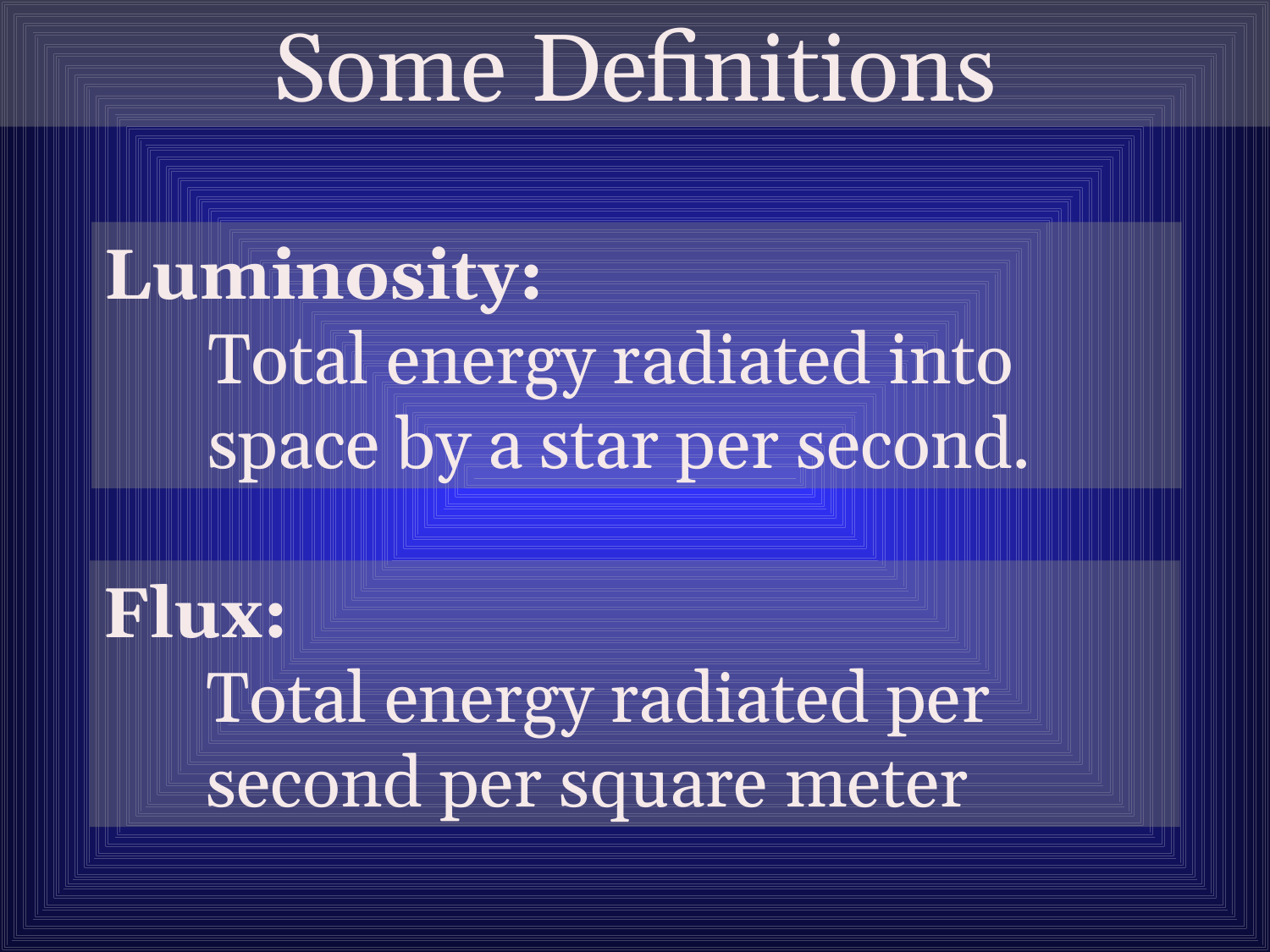

Some Definitions
Luminosity:
	Total energy radiated into space by a star per second.
Flux:
	Total energy radiated per second per square meter